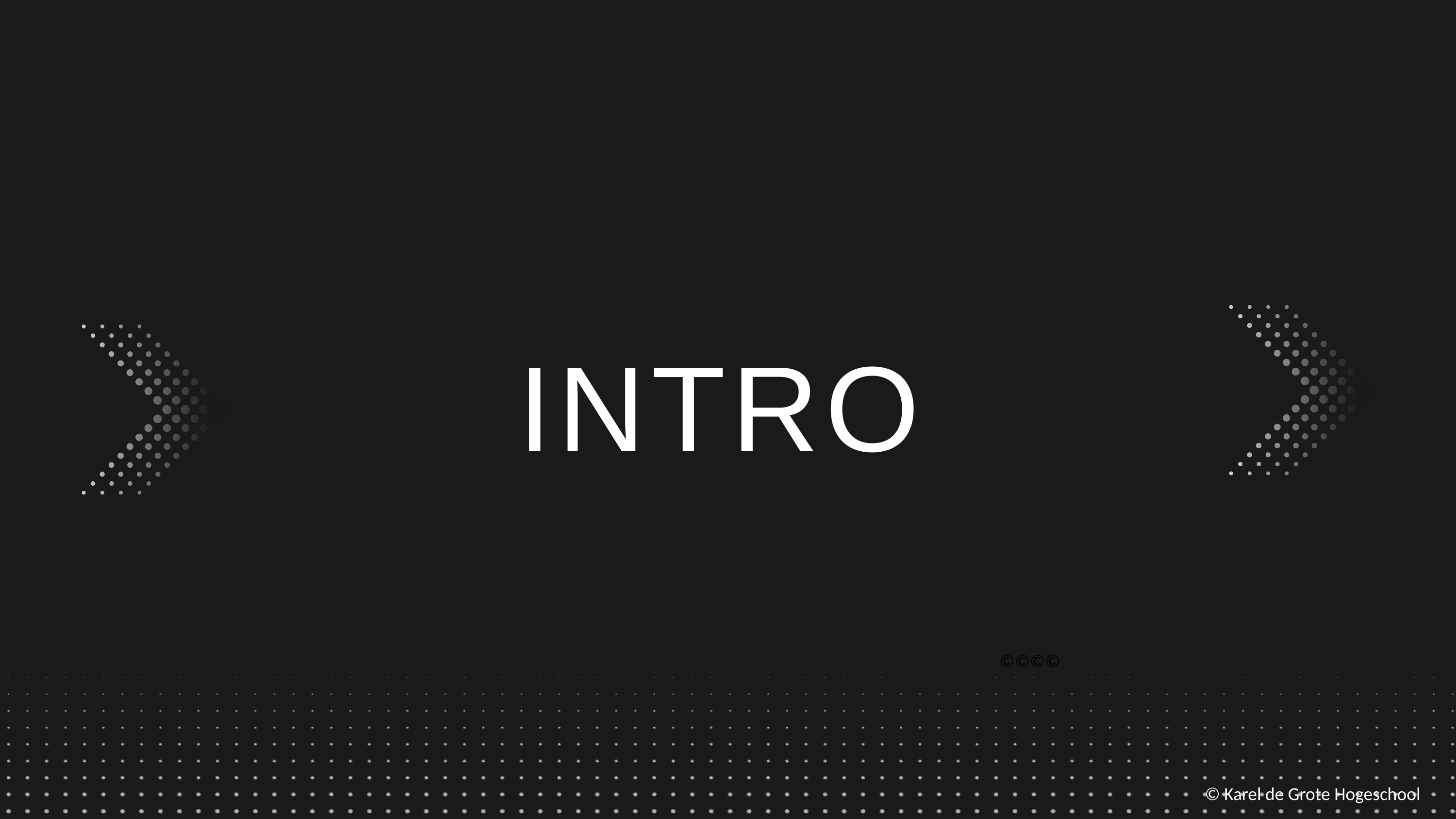

INTRO

©©©©

© Karel de Grote Hogeschool